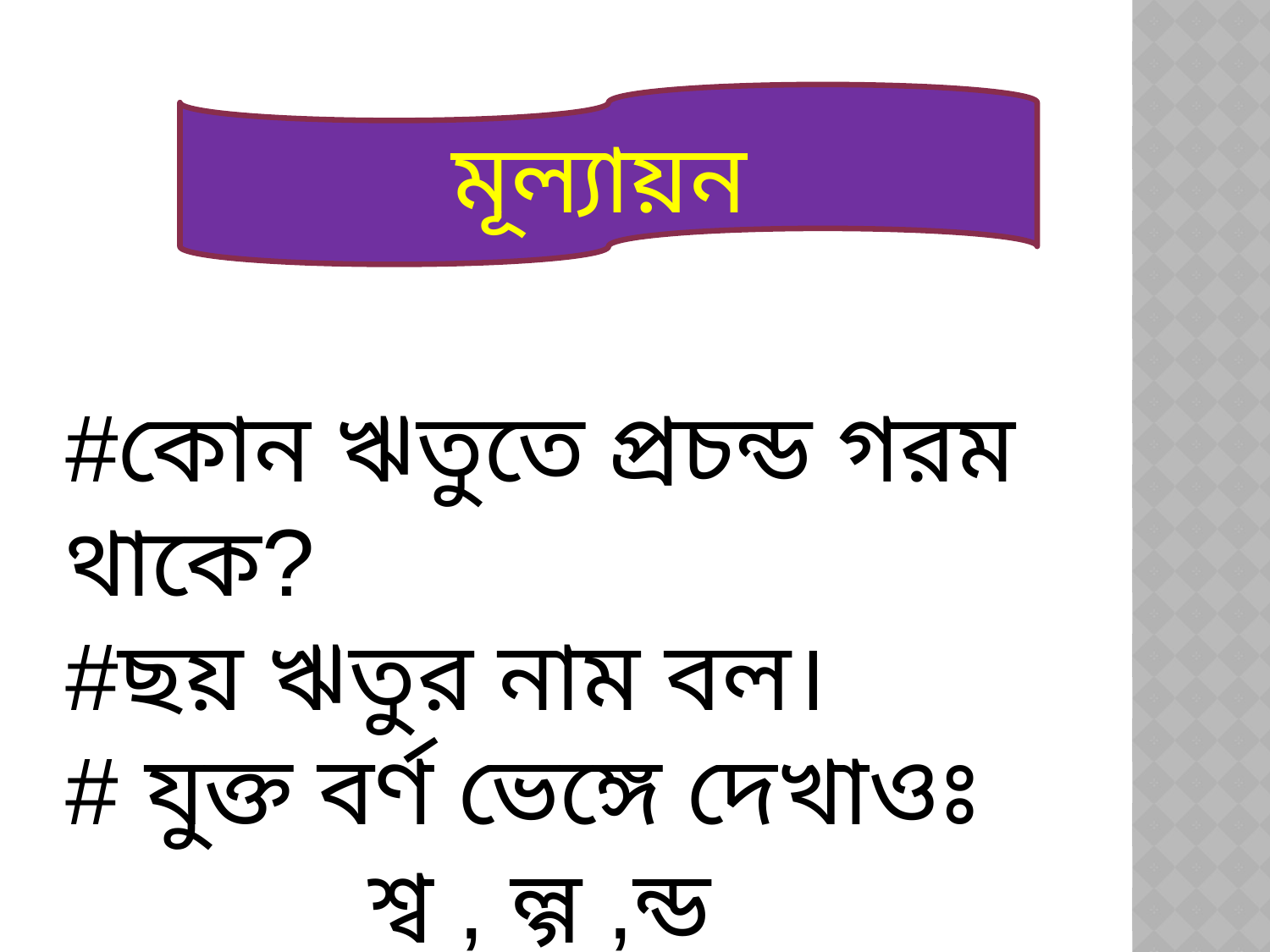

মূল্যায়ন
#কোন ঋতুতে প্রচন্ড গরম থাকে?
#ছয় ঋতুর নাম বল।
# যুক্ত বর্ণ ভেঙ্গে দেখাওঃ
শ্ব , ল্গ ,ন্ড